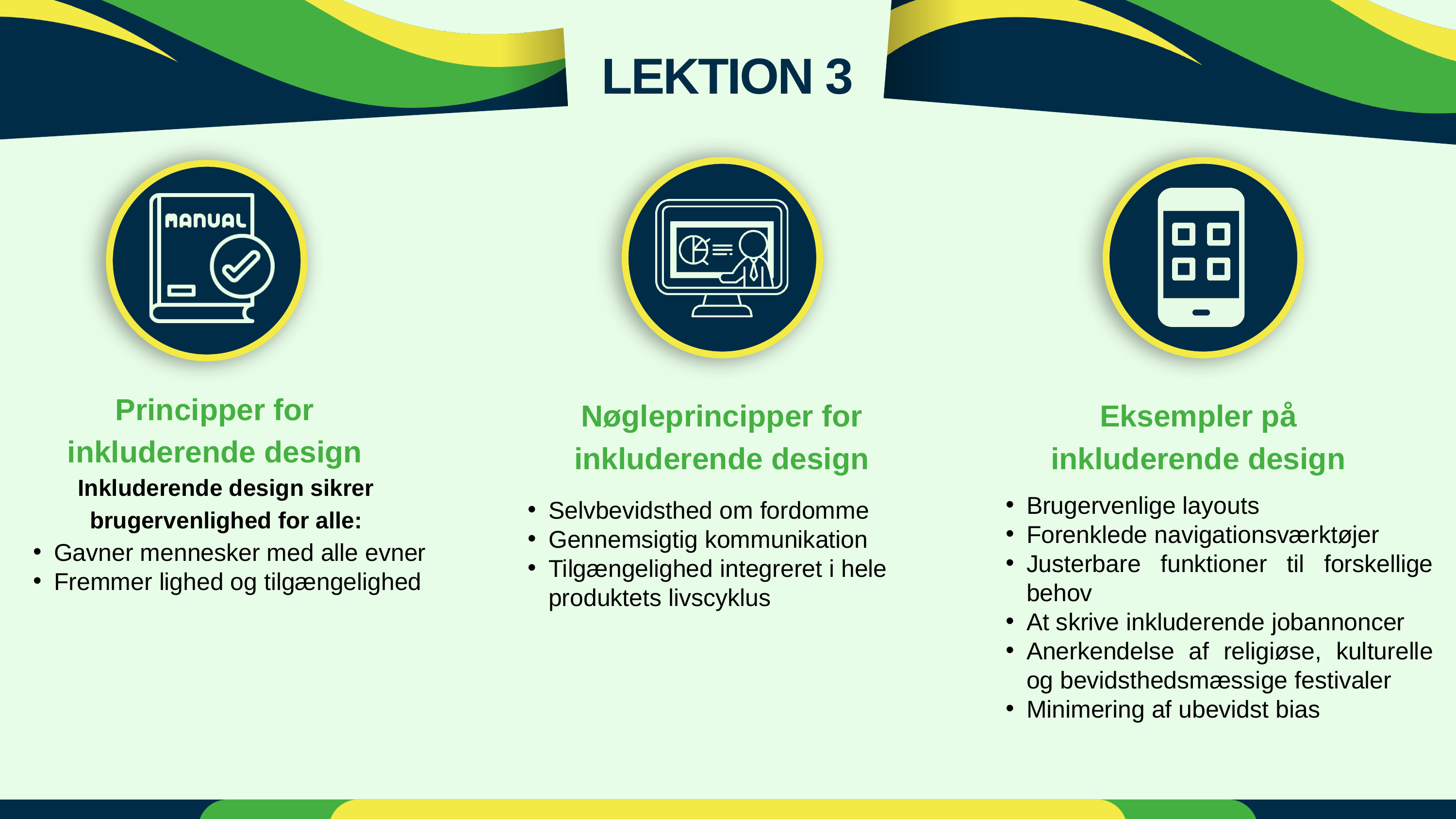

LEKTION 3

Principper for inkluderende design
Nøgleprincipper for inkluderende design
Eksempler på inkluderende design
Inkluderende design sikrer brugervenlighed for alle:
Brugervenlige layouts
Forenklede navigationsværktøjer
Justerbare funktioner til forskellige behov
At skrive inkluderende jobannoncer
Anerkendelse af religiøse, kulturelle og bevidsthedsmæssige festivaler
Minimering af ubevidst bias
Selvbevidsthed om fordomme
Gennemsigtig kommunikation
Tilgængelighed integreret i hele produktets livscyklus
Gavner mennesker med alle evner
Fremmer lighed og tilgængelighed